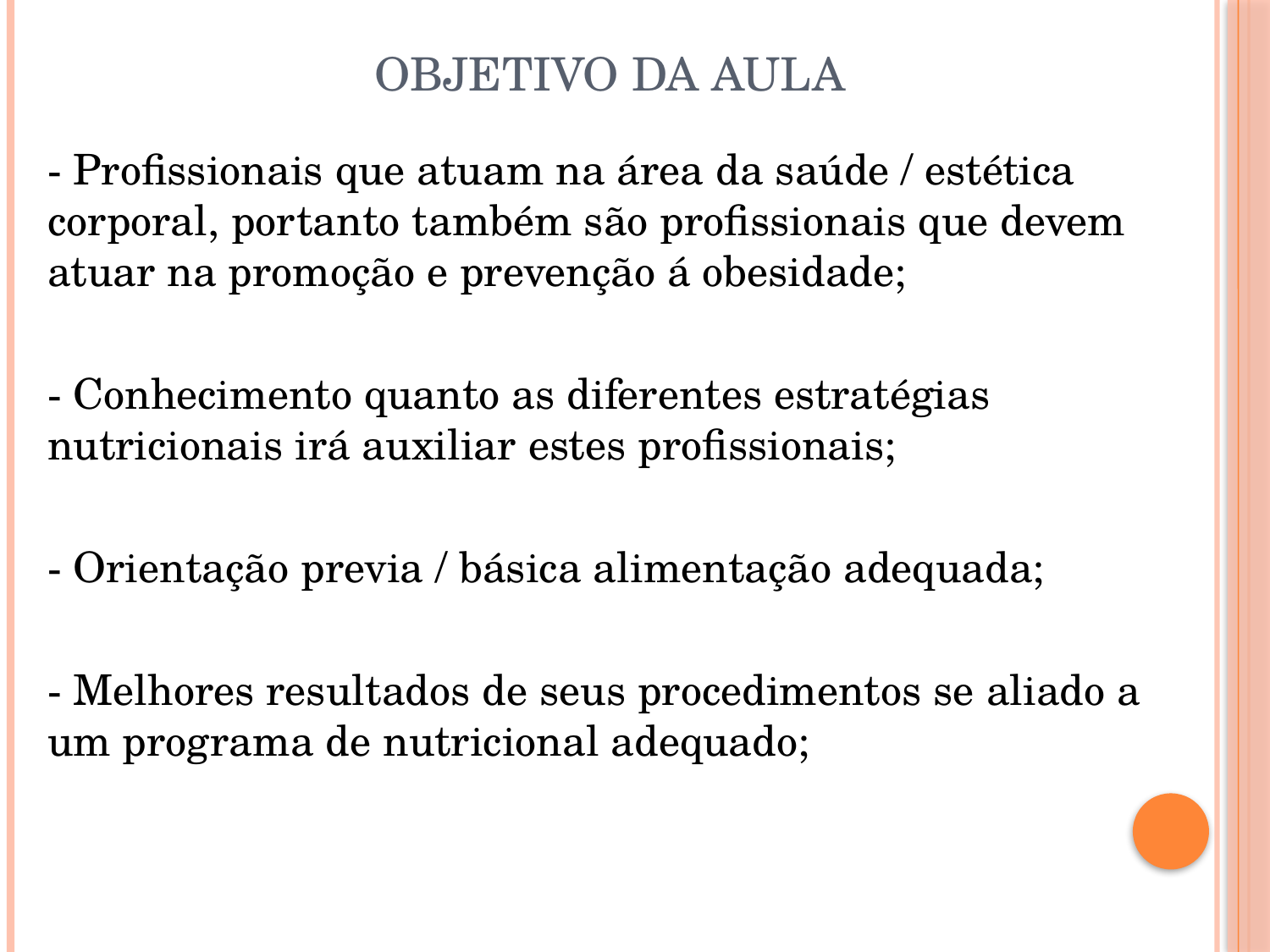

# OBJETIVO DA AULA
- Profissionais que atuam na área da saúde / estética corporal, portanto também são profissionais que devem atuar na promoção e prevenção á obesidade;

- Conhecimento quanto as diferentes estratégias nutricionais irá auxiliar estes profissionais;

- Orientação previa / básica alimentação adequada;

- Melhores resultados de seus procedimentos se aliado a um programa de nutricional adequado;